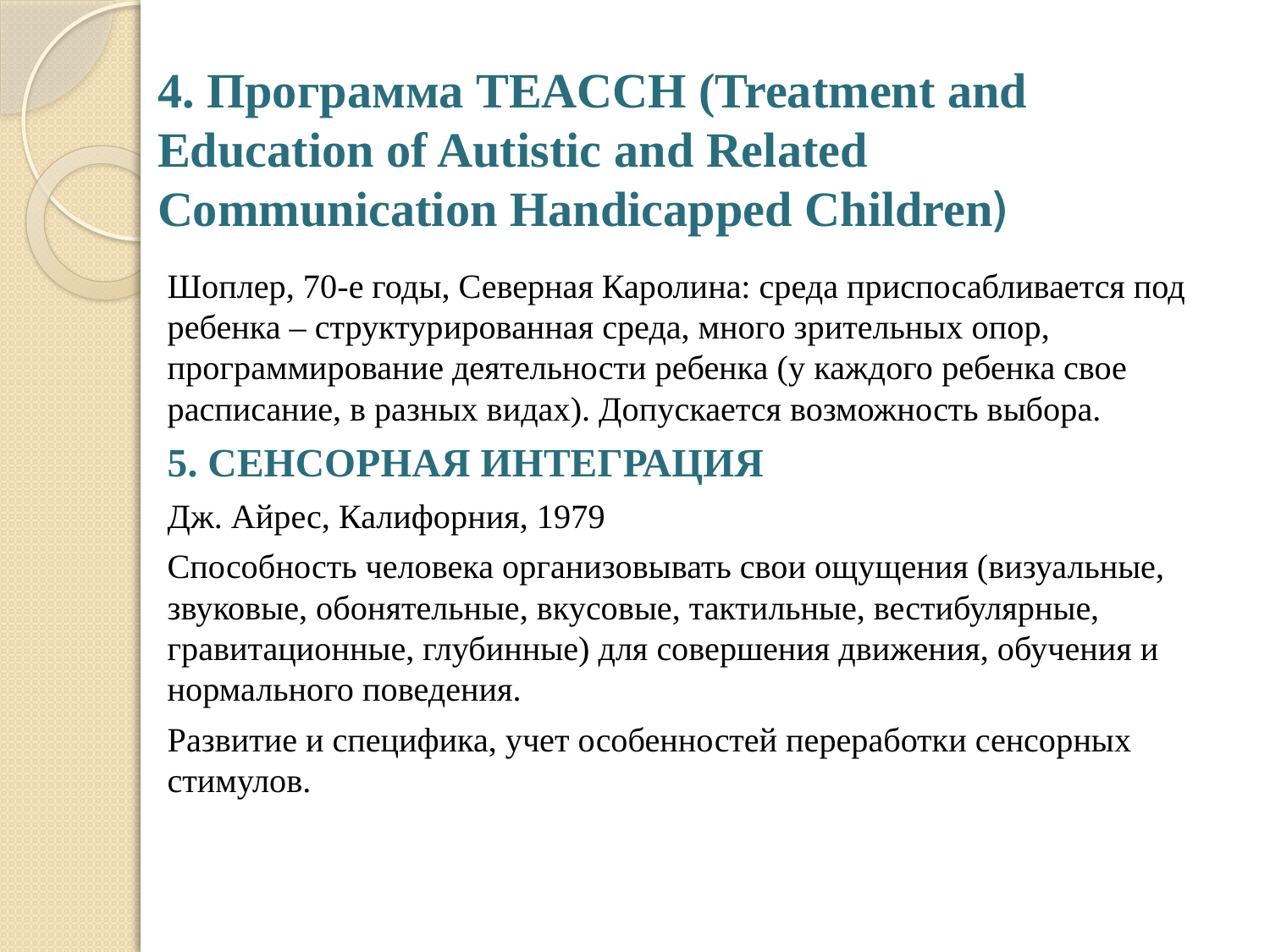

# 4. Программа TEACCH (Treatment and Education of Autistic and Related Communication Handicapped Children)
Шоплер, 70-е годы, Северная Каролина: среда приспосабливается под ребенка – структурированная среда, много зрительных опор, программирование деятельности ребенка (у каждого ребенка свое расписание, в разных видах). Допускается возможность выбора.
5. СЕНСОРНАЯ ИНТЕГРАЦИЯ
Дж. Айрес, Калифорния, 1979
Способность человека организовывать свои ощущения (визуальные, звуковые, обонятельные, вкусовые, тактильные, вестибулярные, гравитационные, глубинные) для совершения движения, обучения и нормального поведения.
Развитие и специфика, учет особенностей переработки сенсорных стимулов.